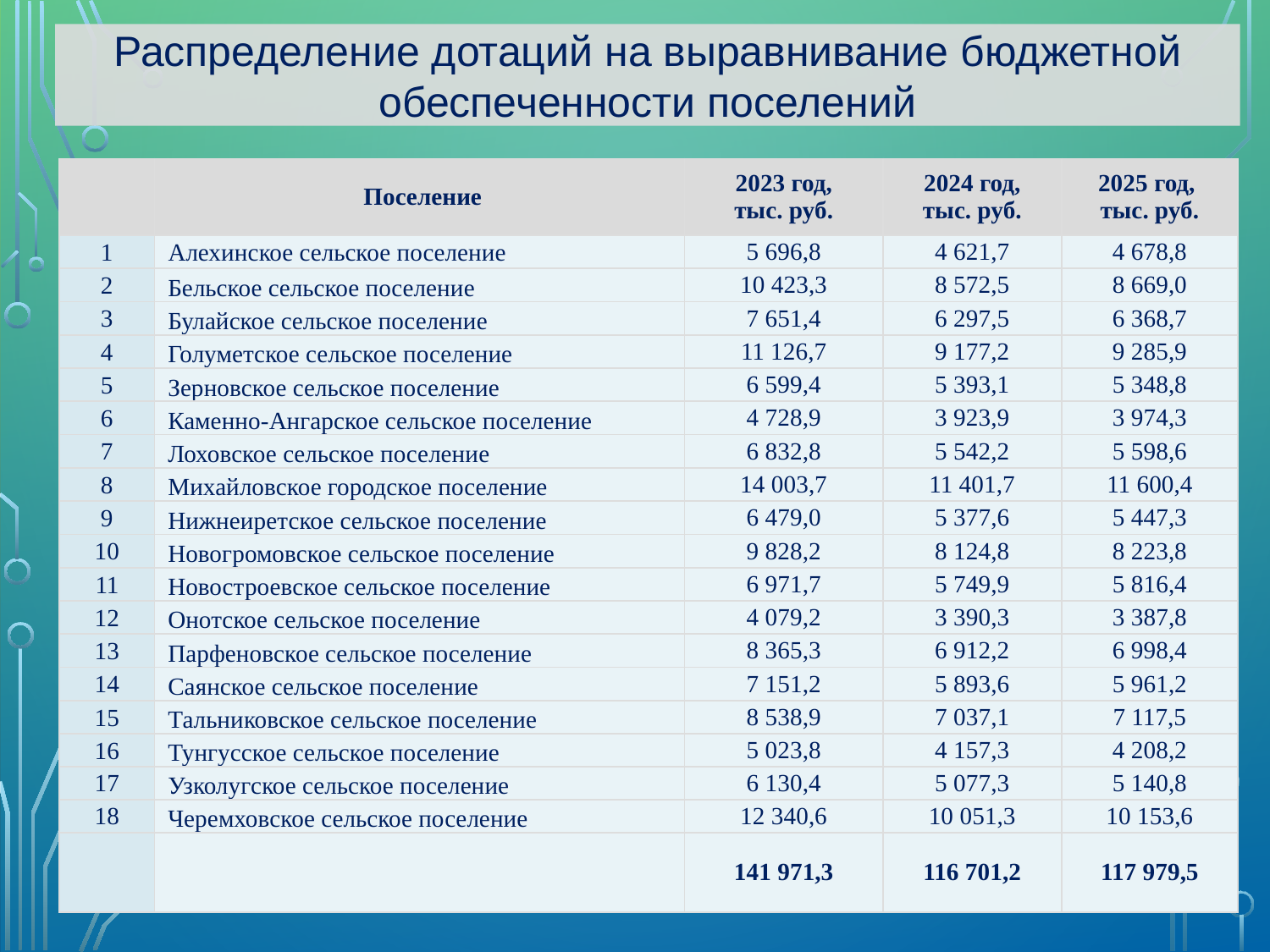

Распределение дотаций на выравнивание бюджетной обеспеченности поселений
#
|  | Поселение | 2023 год, тыс. руб. | 2024 год, тыс. руб. | 2025 год, тыс. руб. |
| --- | --- | --- | --- | --- |
| 1 | Алехинское сельское поселение | 5 696,8 | 4 621,7 | 4 678,8 |
| 2 | Бельское сельское поселение | 10 423,3 | 8 572,5 | 8 669,0 |
| 3 | Булайское сельское поселение | 7 651,4 | 6 297,5 | 6 368,7 |
| 4 | Голуметское сельское поселение | 11 126,7 | 9 177,2 | 9 285,9 |
| 5 | Зерновское сельское поселение | 6 599,4 | 5 393,1 | 5 348,8 |
| 6 | Каменно-Ангарское сельское поселение | 4 728,9 | 3 923,9 | 3 974,3 |
| 7 | Лоховское сельское поселение | 6 832,8 | 5 542,2 | 5 598,6 |
| 8 | Михайловское городское поселение | 14 003,7 | 11 401,7 | 11 600,4 |
| 9 | Нижнеиретское сельское поселение | 6 479,0 | 5 377,6 | 5 447,3 |
| 10 | Новогромовское сельское поселение | 9 828,2 | 8 124,8 | 8 223,8 |
| 11 | Новостроевское сельское поселение | 6 971,7 | 5 749,9 | 5 816,4 |
| 12 | Онотское сельское поселение | 4 079,2 | 3 390,3 | 3 387,8 |
| 13 | Парфеновское сельское поселение | 8 365,3 | 6 912,2 | 6 998,4 |
| 14 | Саянское сельское поселение | 7 151,2 | 5 893,6 | 5 961,2 |
| 15 | Тальниковское сельское поселение | 8 538,9 | 7 037,1 | 7 117,5 |
| 16 | Тунгусское сельское поселение | 5 023,8 | 4 157,3 | 4 208,2 |
| 17 | Узколугское сельское поселение | 6 130,4 | 5 077,3 | 5 140,8 |
| 18 | Черемховское сельское поселение | 12 340,6 | 10 051,3 | 10 153,6 |
|  |  | 141 971,3 | 116 701,2 | 117 979,5 |